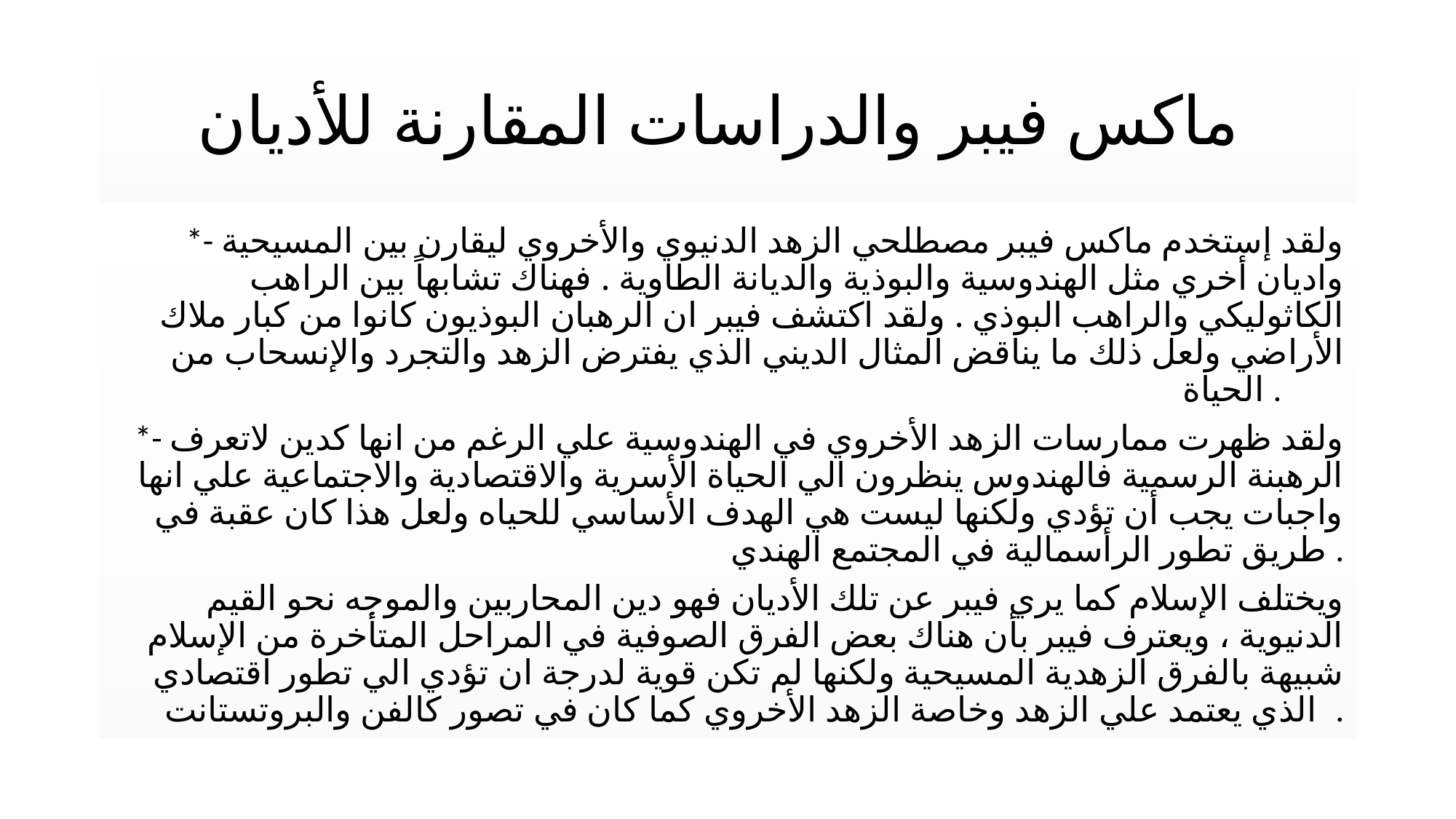

# ماكس فيبر والدراسات المقارنة للأديان
*- ولقد إستخدم ماكس فيبر مصطلحي الزهد الدنيوي والأخروي ليقارن بين المسيحية واديان أخري مثل الهندوسية والبوذية والديانة الطاوية . فهناك تشابهاً بين الراهب الكاثوليكي والراهب البوذي . ولقد اكتشف فيبر ان الرهبان البوذيون كانوا من كبار ملاك الأراضي ولعل ذلك ما يناقض المثال الديني الذي يفترض الزهد والتجرد والإنسحاب من الحياة .
*- ولقد ظهرت ممارسات الزهد الأخروي في الهندوسية علي الرغم من انها كدين لاتعرف الرهبنة الرسمية فالهندوس ينظرون الي الحياة الأسرية والاقتصادية والاجتماعية علي انها واجبات يجب أن تؤدي ولكنها ليست هي الهدف الأساسي للحياه ولعل هذا كان عقبة في طريق تطور الرأسمالية في المجتمع الهندي .
ويختلف الإسلام كما يري فيبر عن تلك الأديان فهو دين المحاربين والموجه نحو القيم الدنيوية ، ويعترف فيبر بأن هناك بعض الفرق الصوفية في المراحل المتأخرة من الإسلام شبيهة بالفرق الزهدية المسيحية ولكنها لم تكن قوية لدرجة ان تؤدي الي تطور اقتصادي الذي يعتمد علي الزهد وخاصة الزهد الأخروي كما كان في تصور كالفن والبروتستانت  .